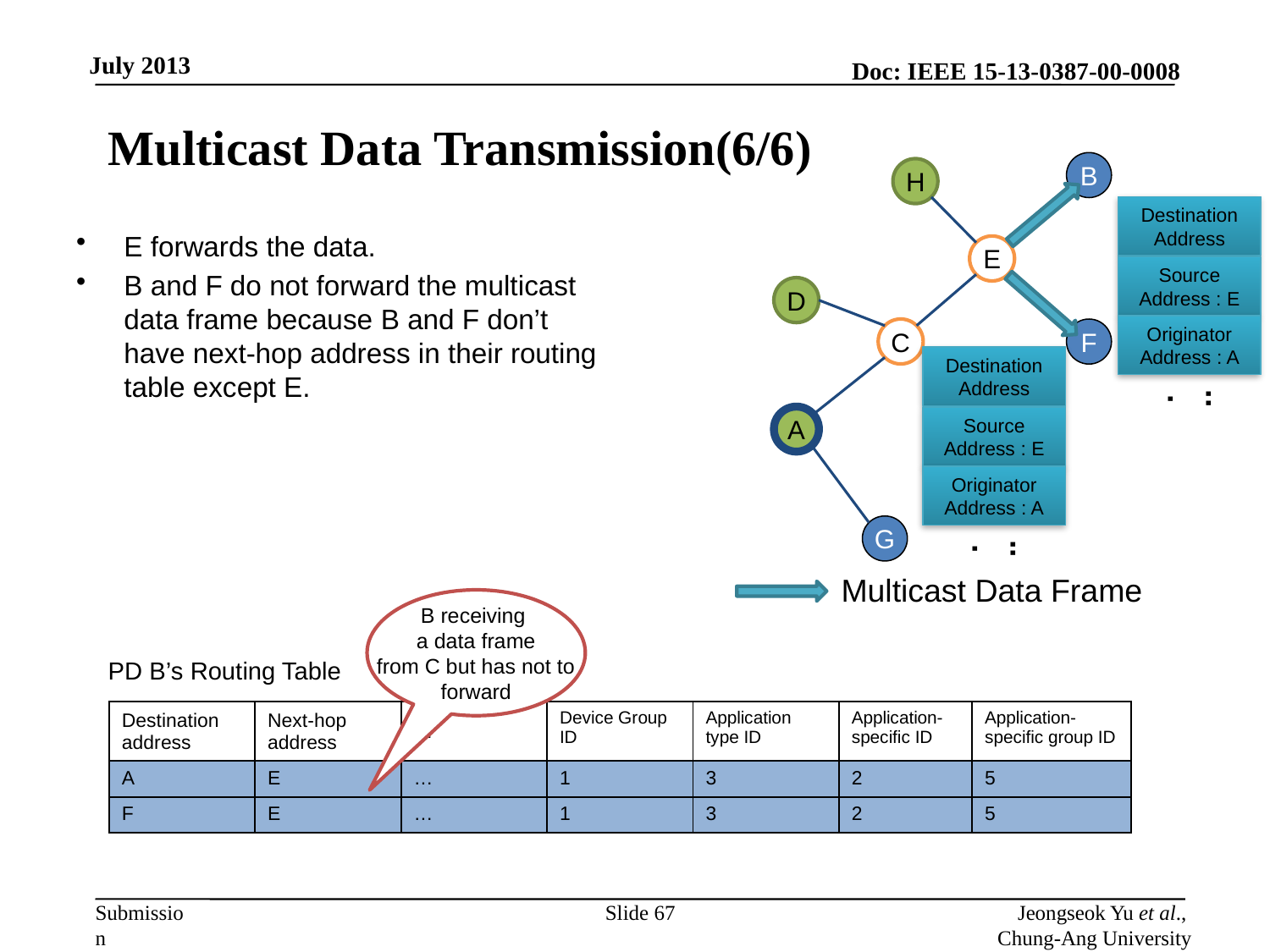

# Multicast Data Transmission(6/6)
B
H
Destination
Address

E forwards the data.
B and F do not forward the multicast data frame because B and F don’t have next-hop address in their routing table except E.

E
Source Address : E
D

Originator Address : A
C
F
Destination
Address
...
A
Source Address : E
Originator Address : A
G
...
Multicast Data Frame

B receiving
a data frame
from C but has not to
forward
PD B’s Routing Table
| Destination address | Next-hop address | … | Device Group ID | Application type ID | Application-specific ID | Application-specific group ID |
| --- | --- | --- | --- | --- | --- | --- |
| A | E | … | 1 | 3 | 2 | 5 |
| F | E | … | 1 | 3 | 2 | 5 |
Slide 67